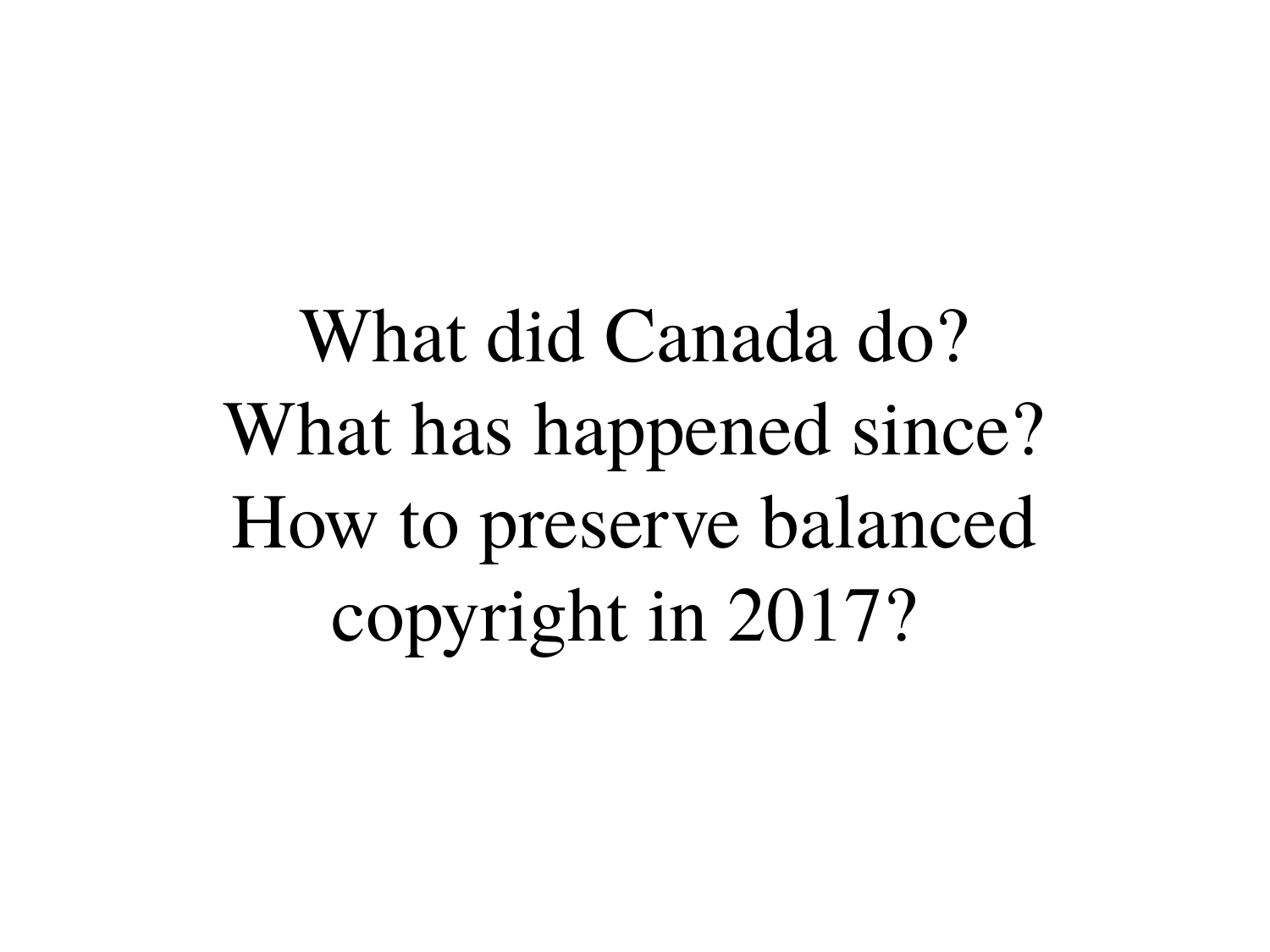

# What did Canada do? What has happened since? How to preserve balanced copyright in 2017?